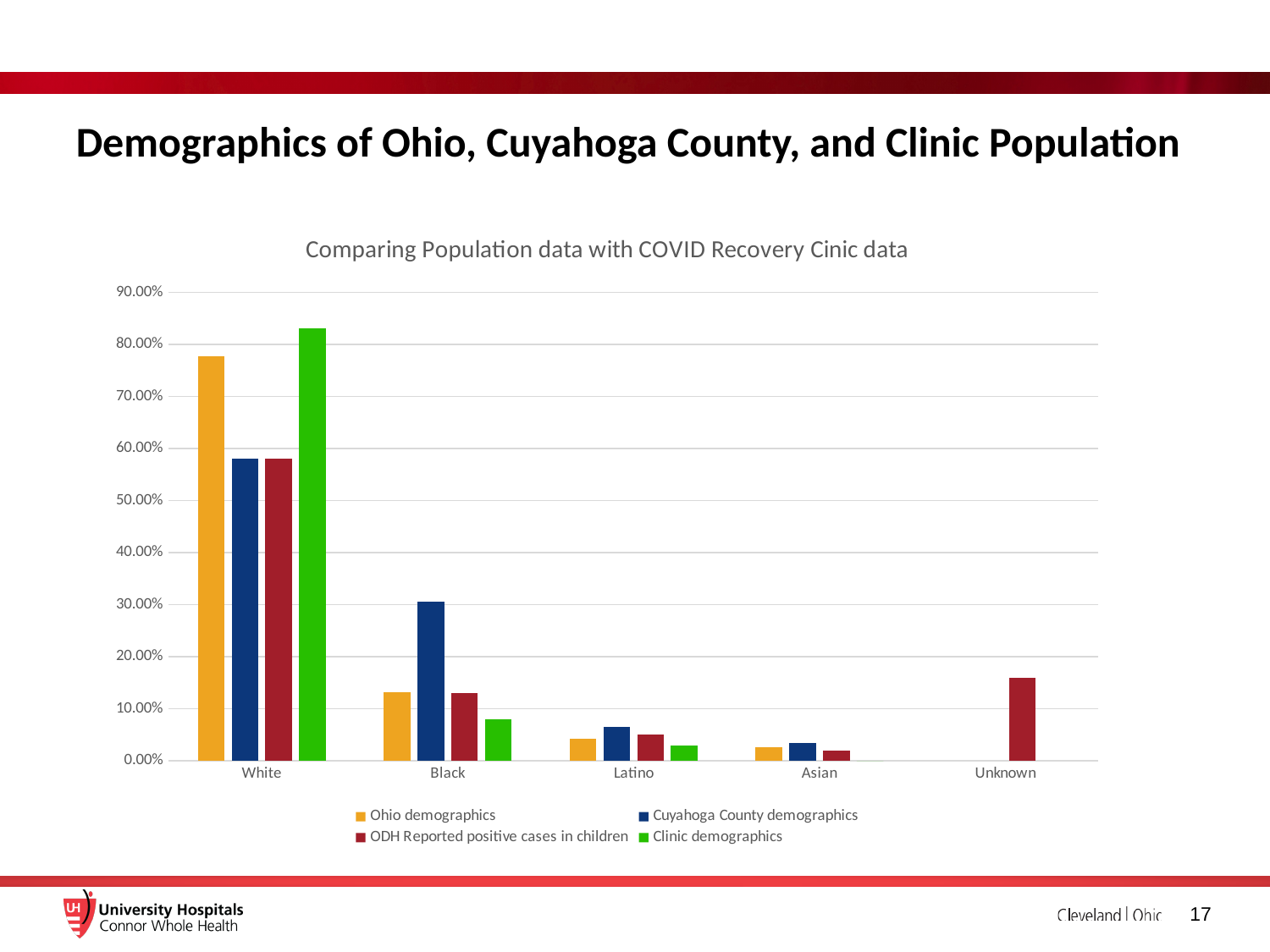

# Demographics of Ohio, Cuyahoga County, and Clinic Population

### Chart: Comparing Population data with COVID Recovery Cinic data

| Category | Ohio demographics | Cuyahoga County demographics | ODH Reported positive cases in children | Clinic demographics |
|---|---|---|---|---|
| White | 0.777 | 0.58 | 0.58 | 0.83 |
| Black | 0.132 | 0.305 | 0.13 | 0.08 |
| Latino | 0.043 | 0.066 | 0.05 | 0.03 |
| Asian | 0.027 | 0.035 | 0.02 | 0.0 |
| Unknown | None | None | 0.16 | None |
17